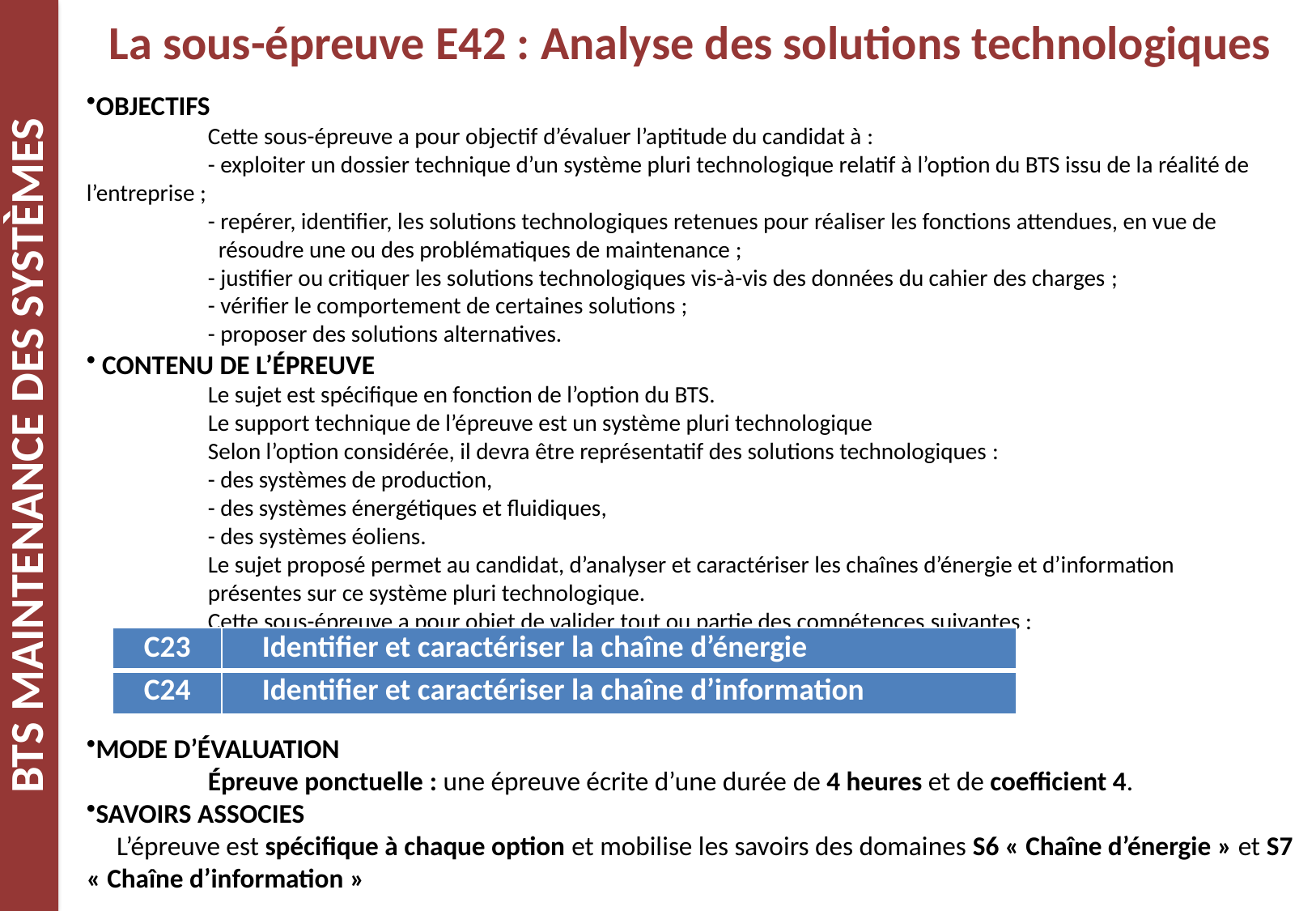

La sous-épreuve E42 : Analyse des solutions technologiques
OBJECTIFS
	Cette sous-épreuve a pour objectif d’évaluer l’aptitude du candidat à :
	- exploiter un dossier technique d’un système pluri technologique relatif à l’option du BTS issu de la réalité de l’entreprise ;
	- repérer, identifier, les solutions technologiques retenues pour réaliser les fonctions attendues, en vue de
	  résoudre une ou des problématiques de maintenance ;
	- justifier ou critiquer les solutions technologiques vis-à-vis des données du cahier des charges ;
	- vérifier le comportement de certaines solutions ;
	- proposer des solutions alternatives.
 CONTENU DE L’ÉPREUVE
	Le sujet est spécifique en fonction de l’option du BTS.
	Le support technique de l’épreuve est un système pluri technologique
	Selon l’option considérée, il devra être représentatif des solutions technologiques :
	- des systèmes de production,
	- des systèmes énergétiques et fluidiques,
	- des systèmes éoliens.
	Le sujet proposé permet au candidat, d’analyser et caractériser les chaînes d’énergie et d’information
	présentes sur ce système pluri technologique.
	Cette sous-épreuve a pour objet de valider tout ou partie des compétences suivantes :

MODE D’ÉVALUATION
	Épreuve ponctuelle : une épreuve écrite d’une durée de 4 heures et de coefficient 4.
SAVOIRS ASSOCIES
	 L’épreuve est spécifique à chaque option et mobilise les savoirs des domaines S6 « Chaîne d’énergie » et S7 « Chaîne d’information »
| C23 | Identifier et caractériser la chaîne d’énergie |
| --- | --- |
| C24 | Identifier et caractériser la chaîne d’information |